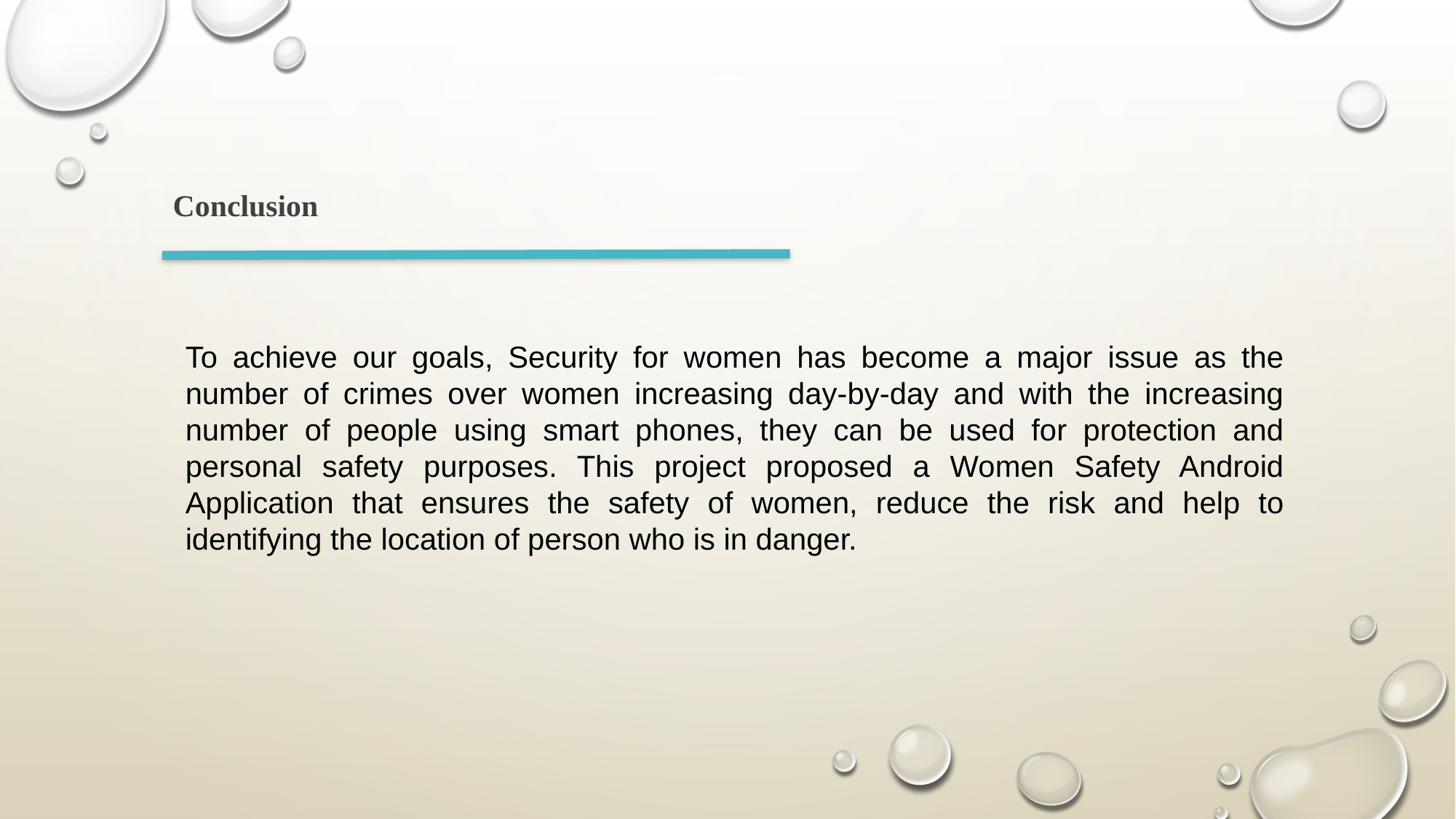

Conclusion

To achieve our goals, Security for women has become a major issue as the number of crimes over women increasing day-by-day and with the increasing number of people using smart phones, they can be used for protection and personal safety purposes. This project proposed a Women Safety Android Application that ensures the safety of women, reduce the risk and help to identifying the location of person who is in danger.